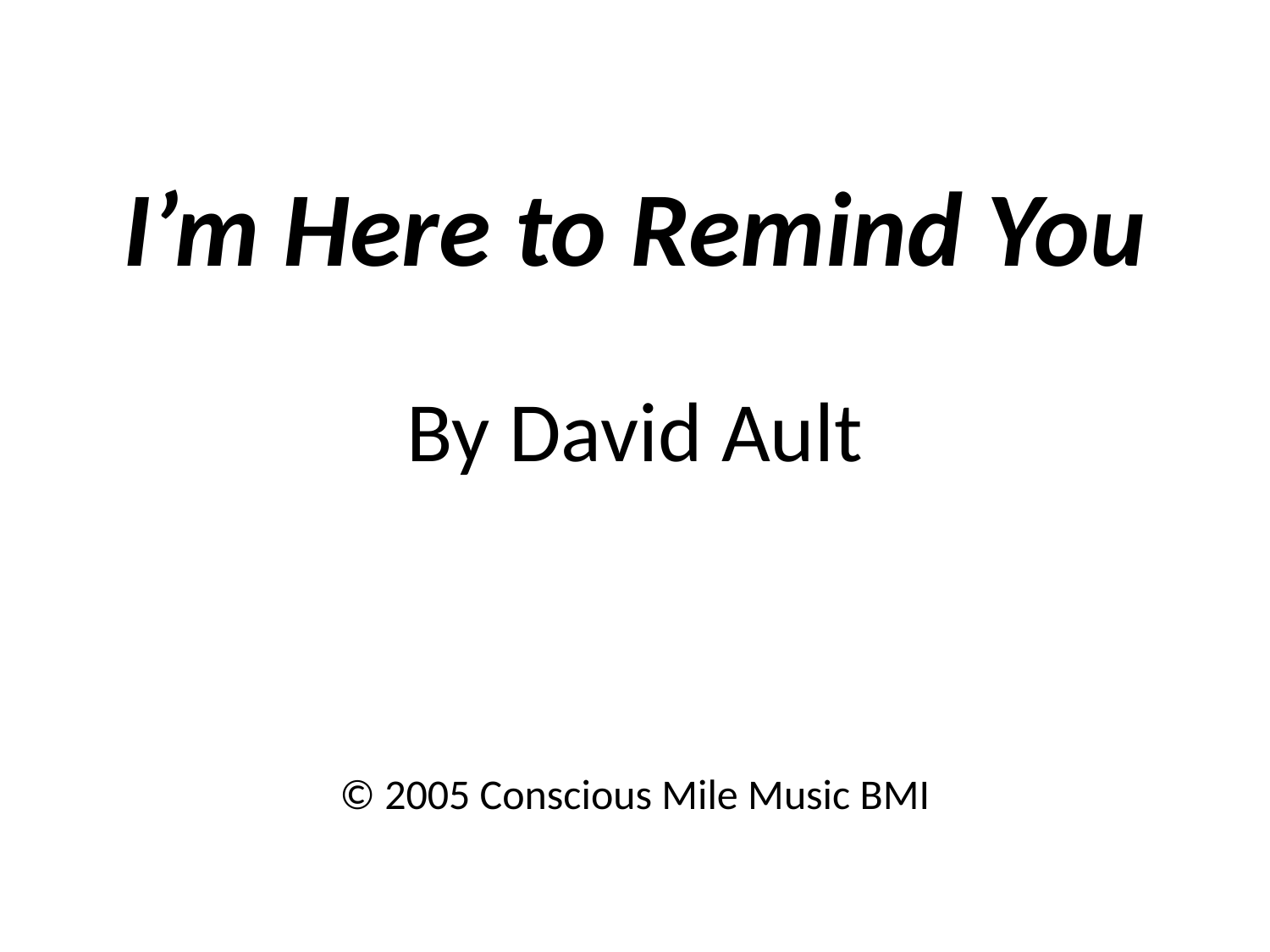

I’m Here to Remind You
By David Ault
© 2005 Conscious Mile Music BMI